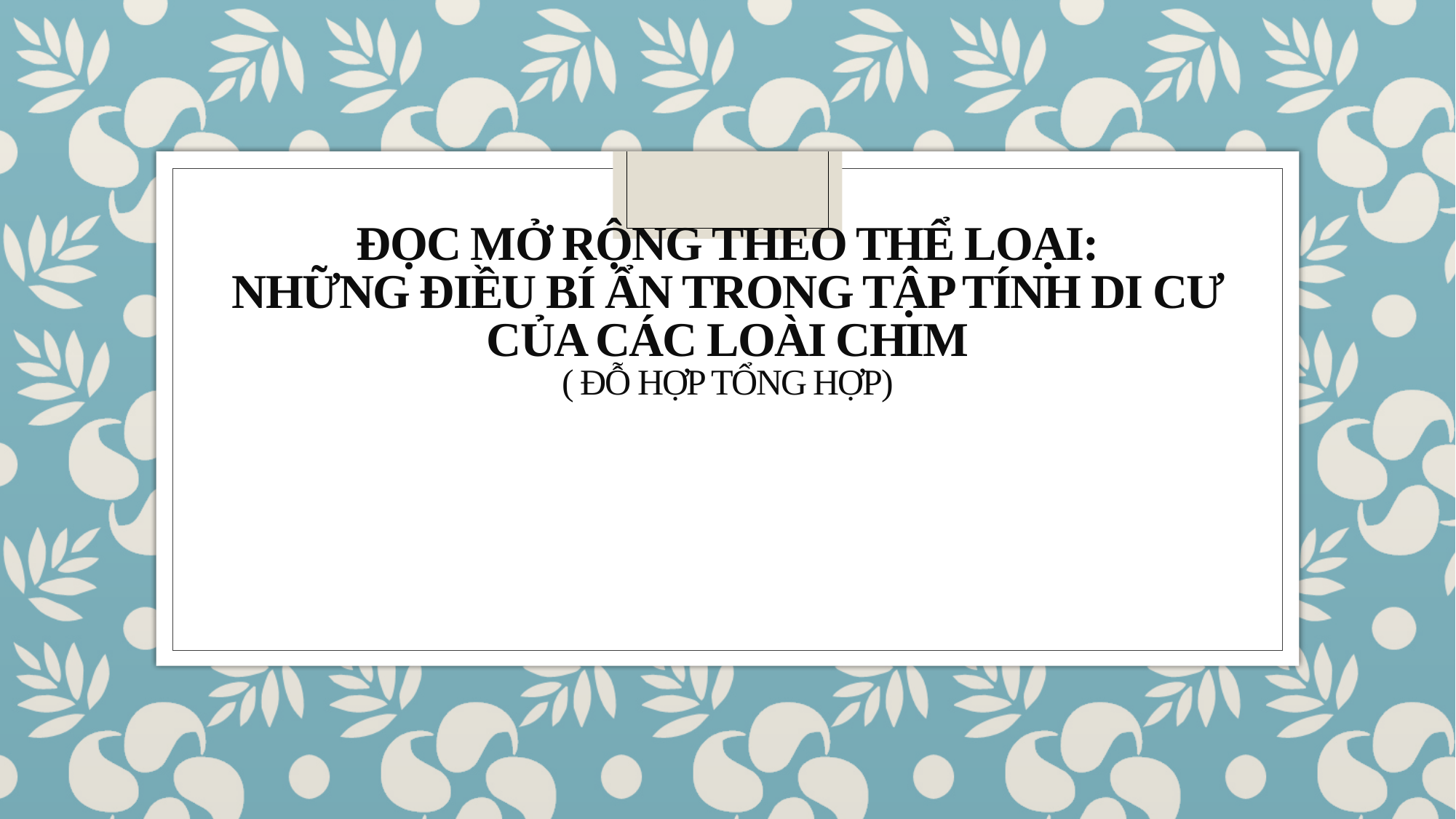

# Đọc mở rộng theo thể loại: Những điều bí ẩn trong tập tính di cư của các loài chim ( Đỗ Hợp tổng hợp)